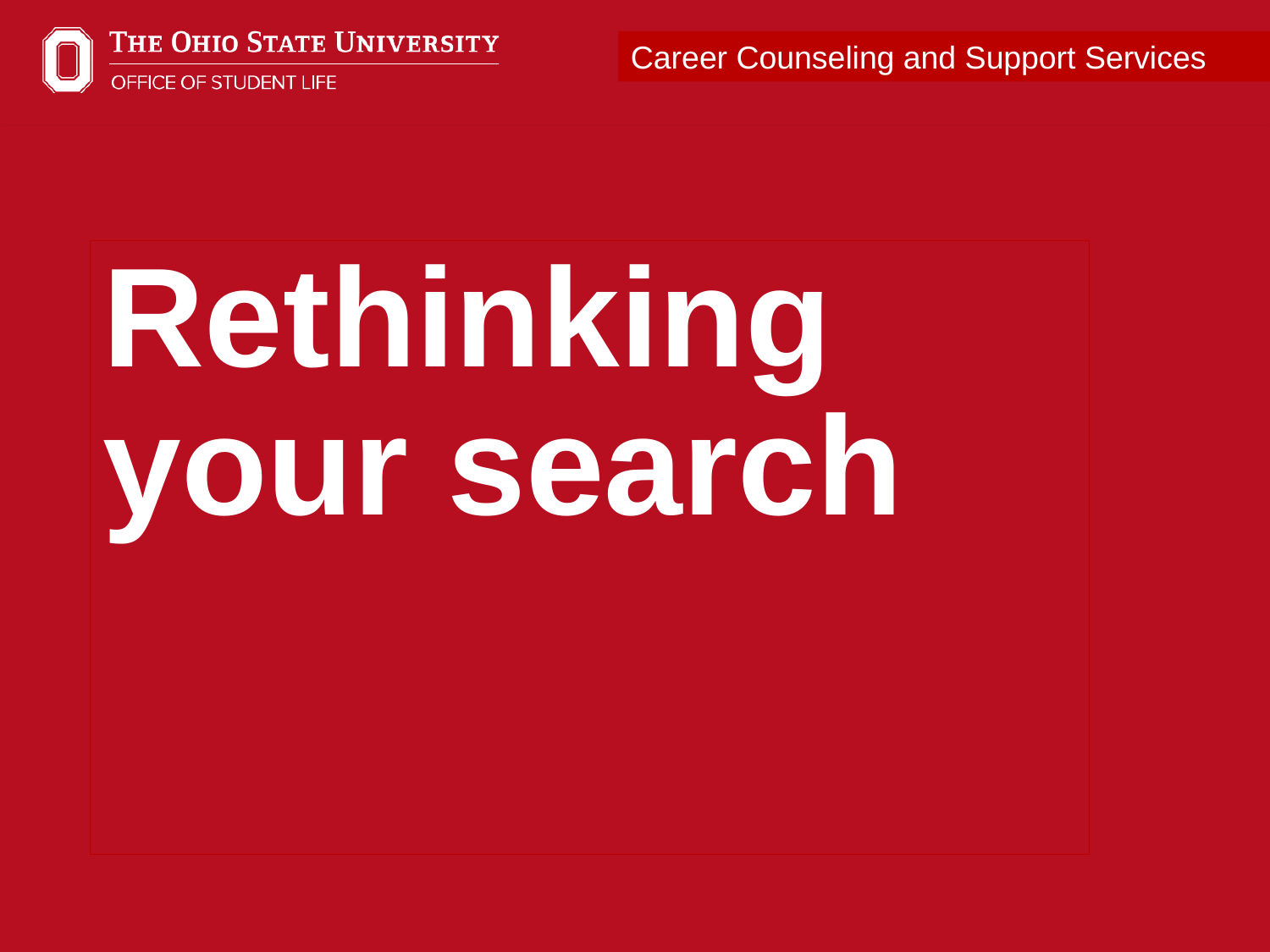

Career Counseling and Support Services

Rethinking your search